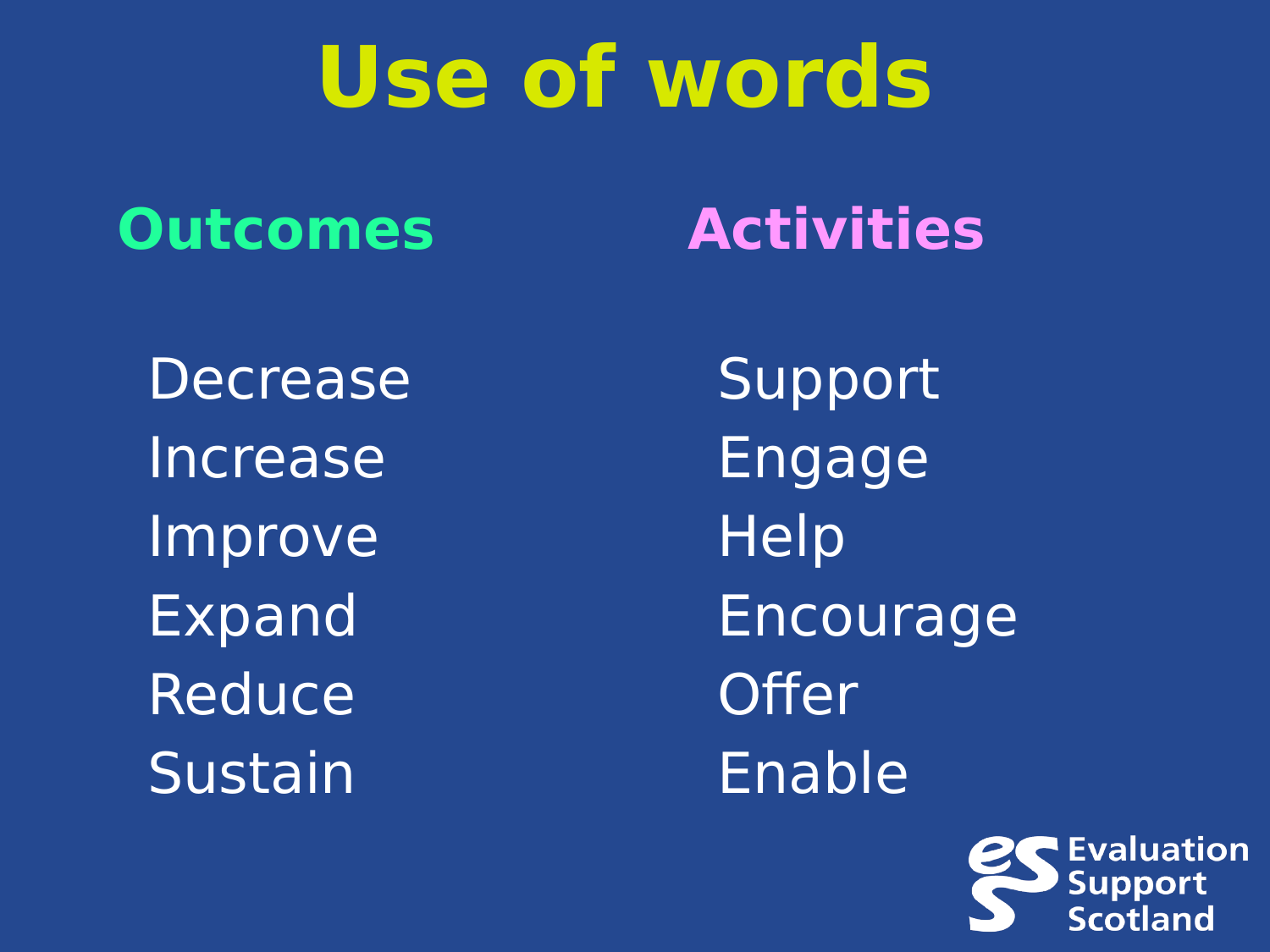

# Use of words
Outcomes
Activities
Decrease
Increase
Improve
Expand
Reduce
Sustain
Support
Engage
Help
Encourage
Offer
Enable